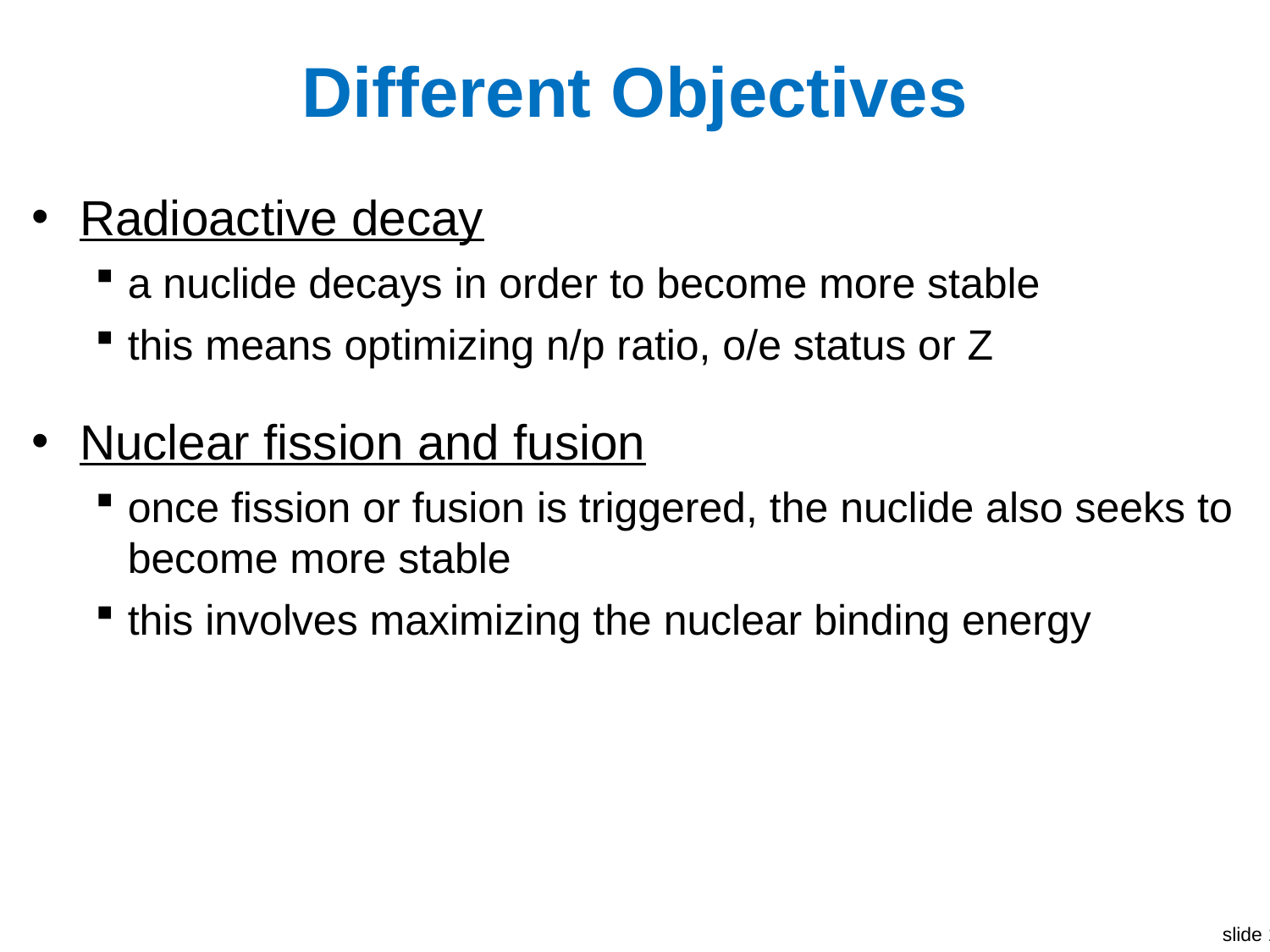

# Different Objectives
Radioactive decay
a nuclide decays in order to become more stable
this means optimizing n/p ratio, o/e status or Z
Nuclear fission and fusion
once fission or fusion is triggered, the nuclide also seeks to become more stable
this involves maximizing the nuclear binding energy